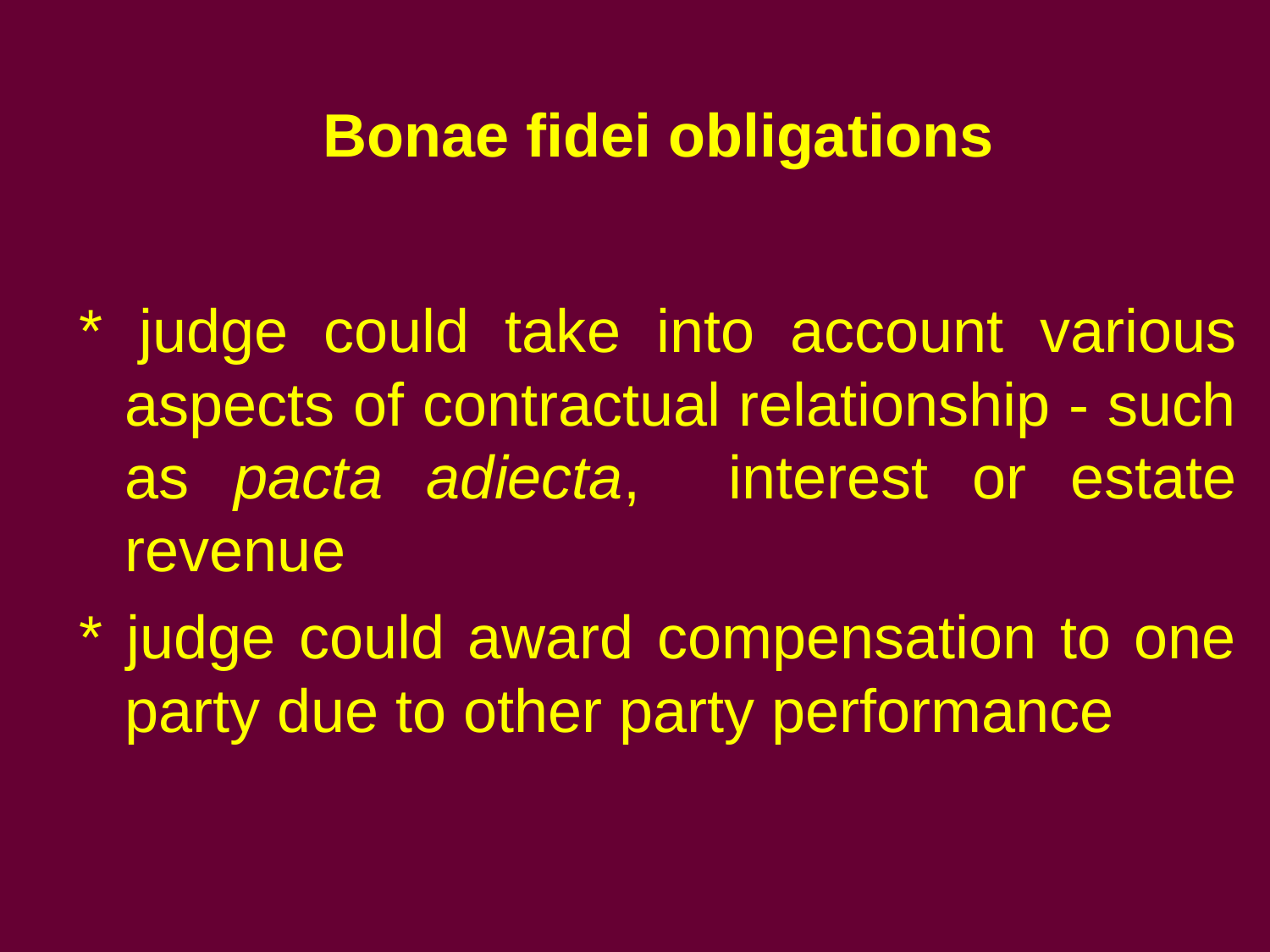

#
Bonae fidei obligations

* judge could take into account various aspects of contractual relationship - such as pacta adiecta,  interest or estate revenue
* judge could award compensation to one party due to other party performance